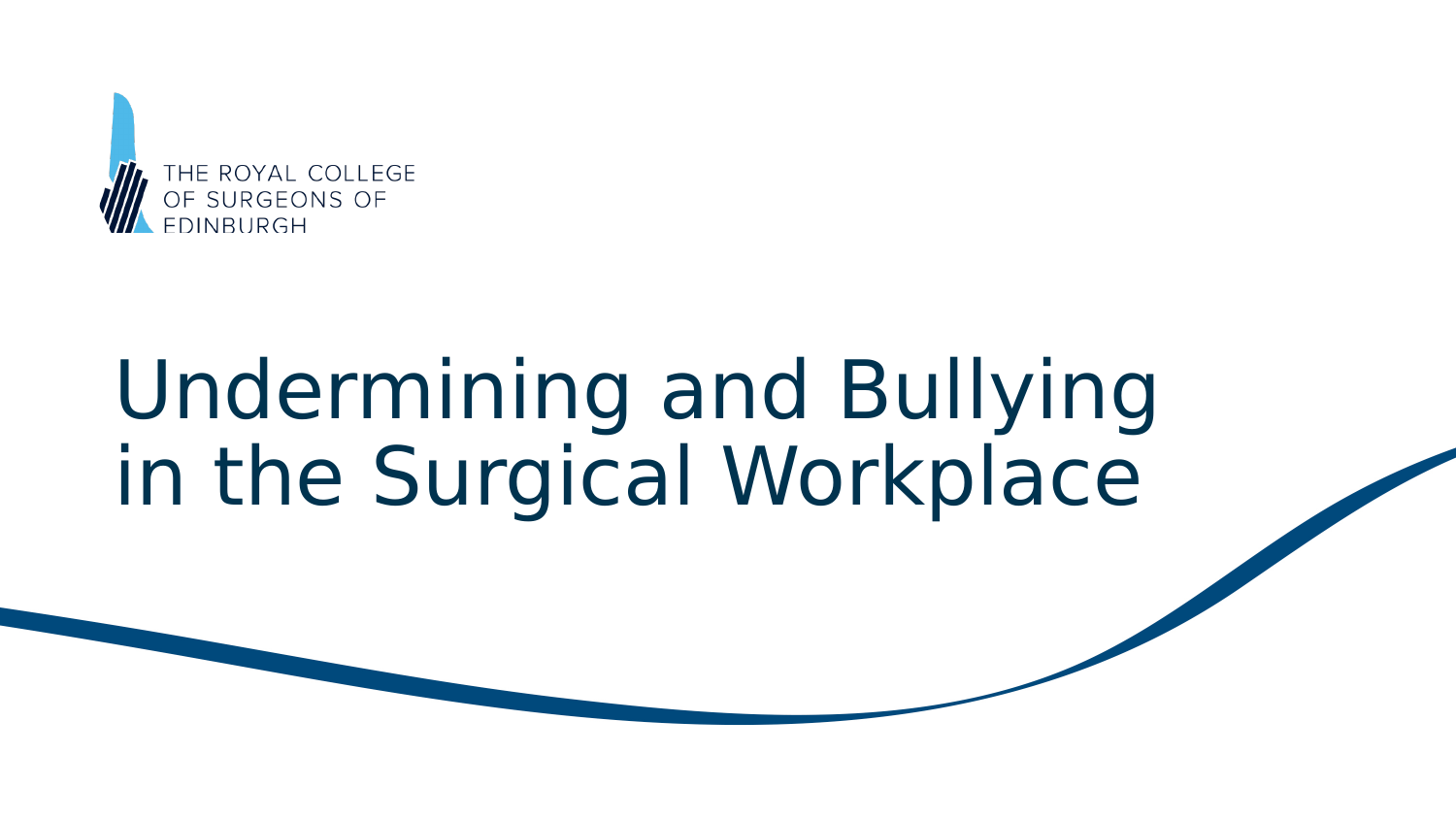

# Undermining and Bullying in the Surgical Workplace